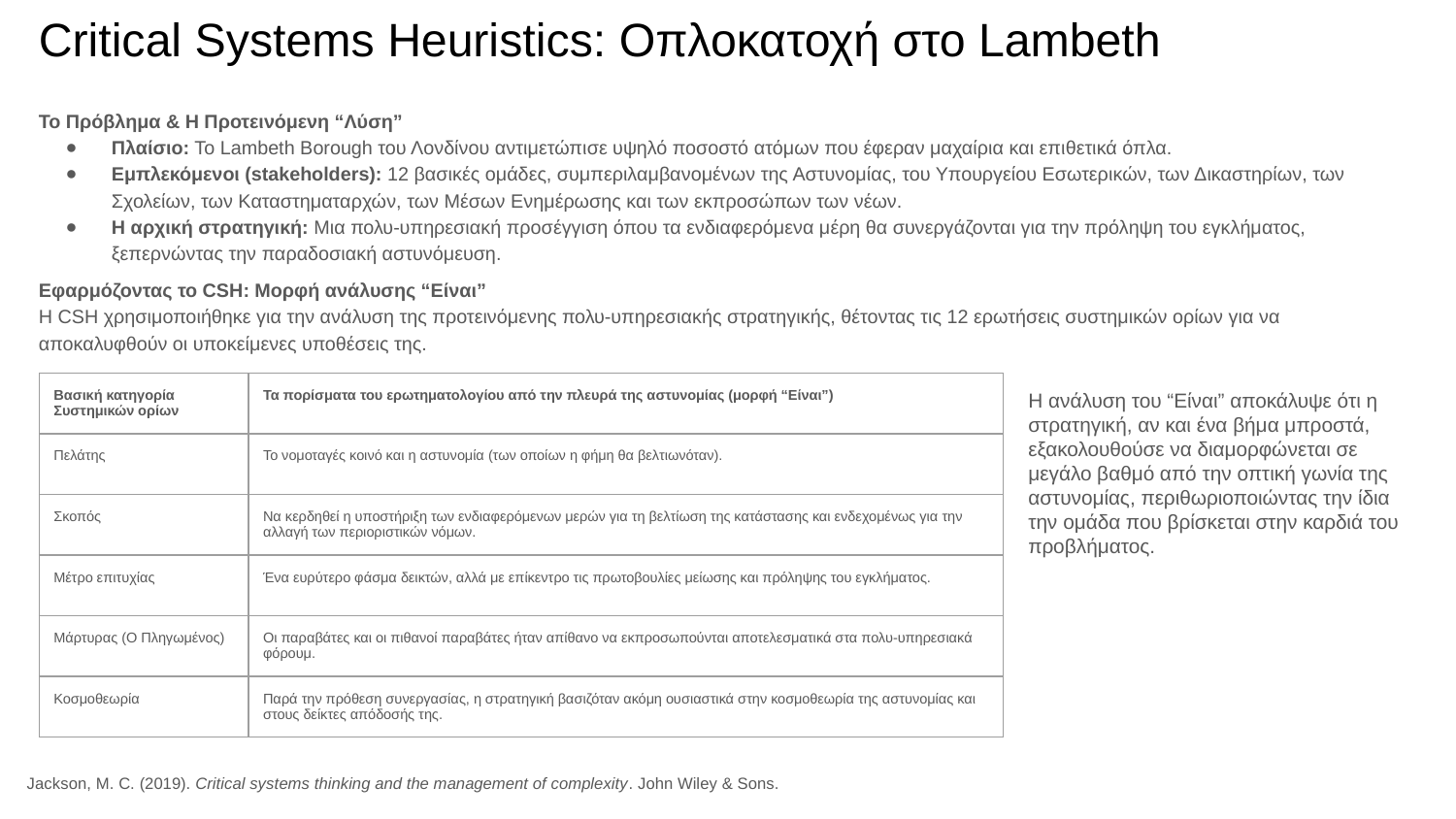

# Critical Systems Heuristics: Οπλοκατοχή στο Lambeth
Το Πρόβλημα & Η Προτεινόμενη “Λύση”
Πλαίσιο: Το Lambeth Borough του Λονδίνου αντιμετώπισε υψηλό ποσοστό ατόμων που έφεραν μαχαίρια και επιθετικά όπλα.
Εμπλεκόμενοι (stakeholders): 12 βασικές ομάδες, συμπεριλαμβανομένων της Αστυνομίας, του Υπουργείου Εσωτερικών, των Δικαστηρίων, των Σχολείων, των Καταστηματαρχών, των Μέσων Ενημέρωσης και των εκπροσώπων των νέων.
Η αρχική στρατηγική: Μια πολυ-υπηρεσιακή προσέγγιση όπου τα ενδιαφερόμενα μέρη θα συνεργάζονται για την πρόληψη του εγκλήματος, ξεπερνώντας την παραδοσιακή αστυνόμευση.
Εφαρμόζοντας το CSH: Μορφή ανάλυσης “Είναι”
Η CSH χρησιμοποιήθηκε για την ανάλυση της προτεινόμενης πολυ-υπηρεσιακής στρατηγικής, θέτοντας τις 12 ερωτήσεις συστημικών ορίων για να αποκαλυφθούν οι υποκείμενες υποθέσεις της.

| Βασική κατηγορία Συστημικών ορίων | Τα πορίσματα του ερωτηματολογίου από την πλευρά της αστυνομίας (μορφή “Είναι”) |
| --- | --- |
| Πελάτης | Το νομοταγές κοινό και η αστυνομία (των οποίων η φήμη θα βελτιωνόταν). |
| Σκοπός | Nα κερδηθεί η υποστήριξη των ενδιαφερόμενων μερών για τη βελτίωση της κατάστασης και ενδεχομένως για την αλλαγή των περιοριστικών νόμων. |
| Μέτρο επιτυχίας | Ένα ευρύτερο φάσμα δεικτών, αλλά με επίκεντρο τις πρωτοβουλίες μείωσης και πρόληψης του εγκλήματος. |
| Μάρτυρας (Ο Πληγωμένος) | Οι παραβάτες και οι πιθανοί παραβάτες ήταν απίθανο να εκπροσωπούνται αποτελεσματικά στα πολυ-υπηρεσιακά φόρουμ. |
| Κοσμοθεωρία | Παρά την πρόθεση συνεργασίας, η στρατηγική βασιζόταν ακόμη ουσιαστικά στην κοσμοθεωρία της αστυνομίας και στους δείκτες απόδοσής της. |
Η ανάλυση του “Είναι” αποκάλυψε ότι η στρατηγική, αν και ένα βήμα μπροστά, εξακολουθούσε να διαμορφώνεται σε μεγάλο βαθμό από την οπτική γωνία της αστυνομίας, περιθωριοποιώντας την ίδια την ομάδα που βρίσκεται στην καρδιά του προβλήματος.
Jackson, M. C. (2019). Critical systems thinking and the management of complexity. John Wiley & Sons.